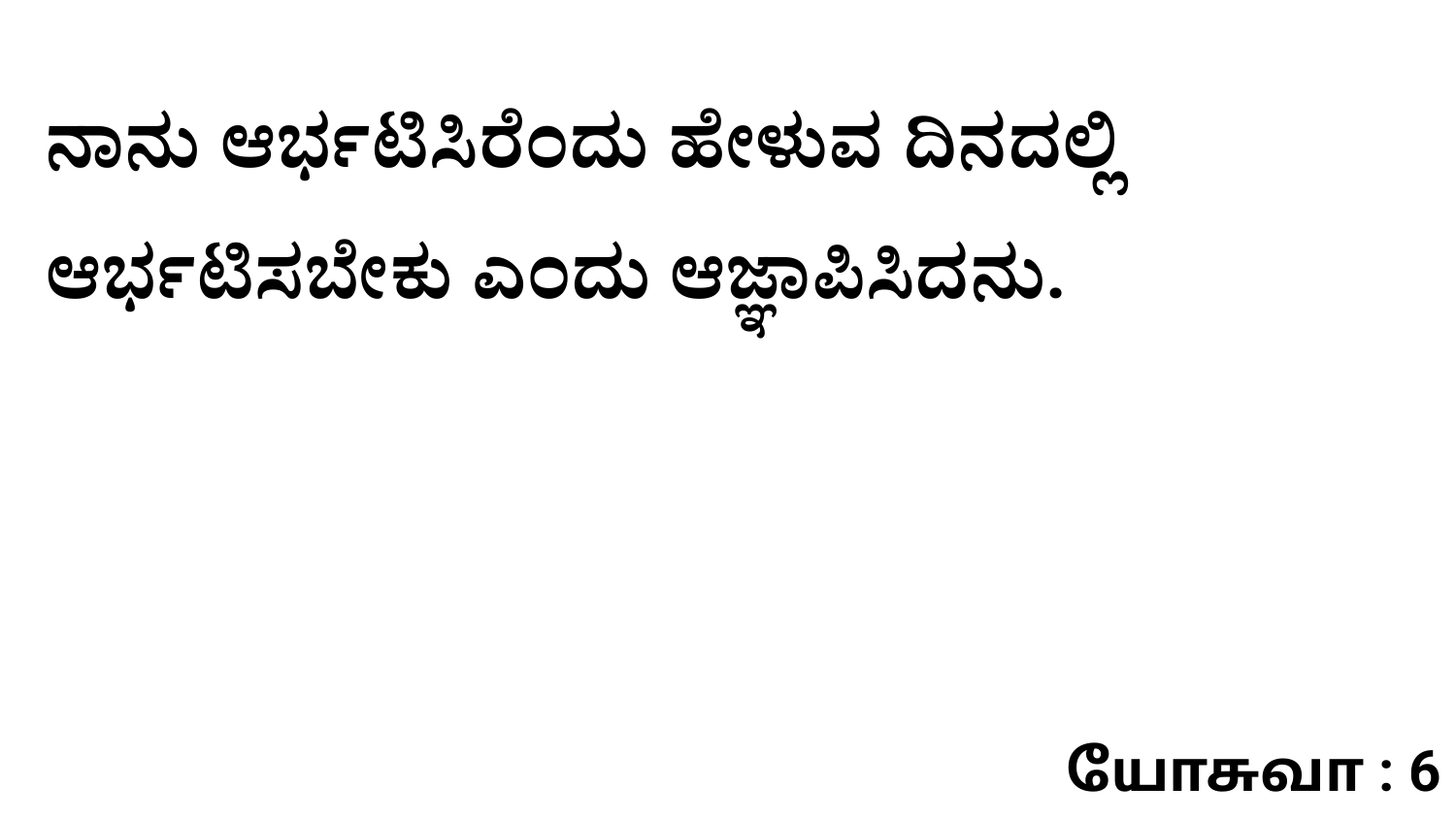

ನಾನು ಆರ್ಭಟಿಸಿರೆಂದು ಹೇಳುವ ದಿನದಲ್ಲಿ ಆರ್ಭಟಿಸಬೇಕು ಎಂದು ಆಜ್ಞಾಪಿಸಿದನು.
யோசுவா : 6